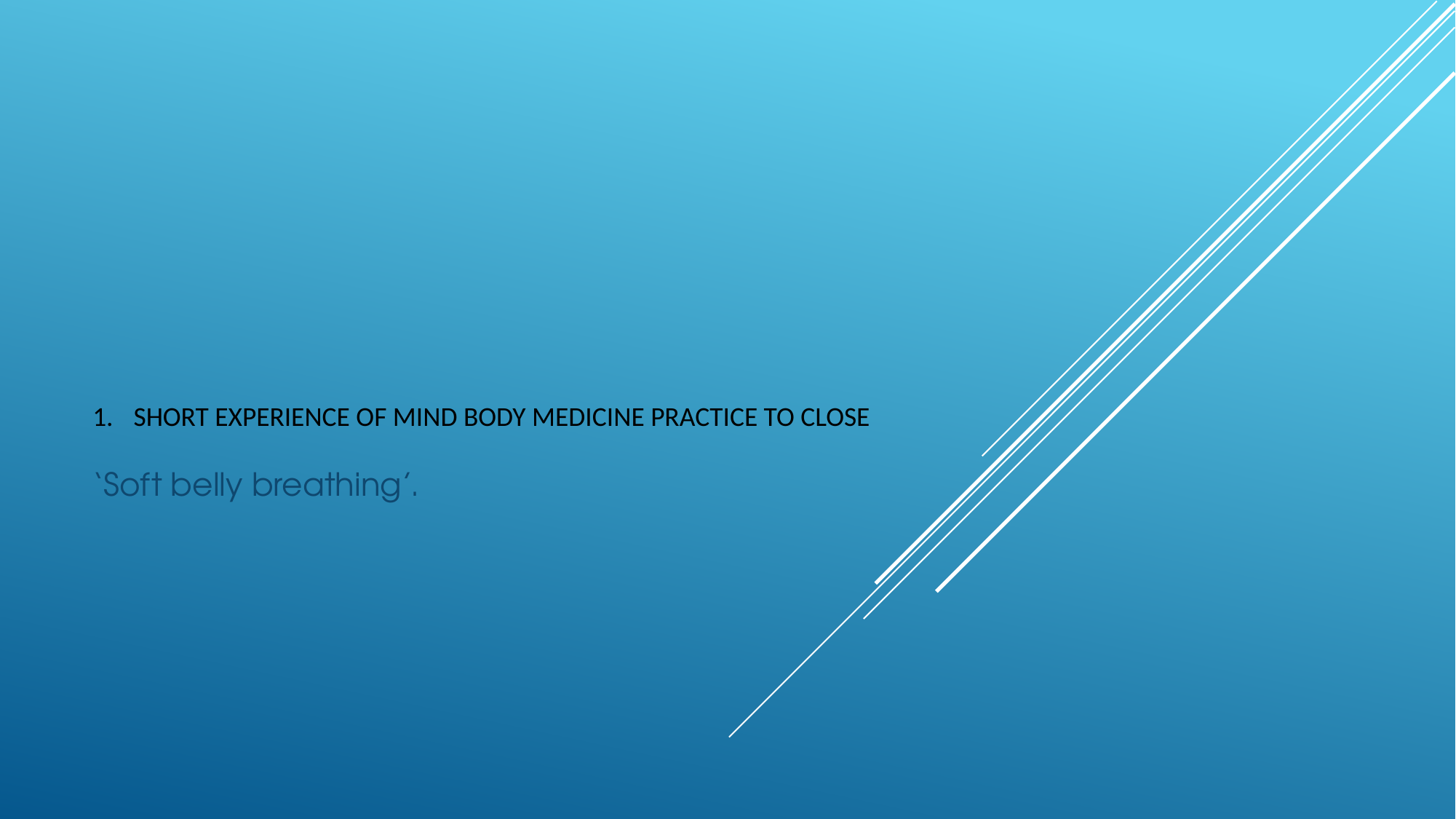

# SHORT EXPERIENCE OF MIND BODY MEDICINE PRACTICE TO CLOSE
‘Soft belly breathing’.